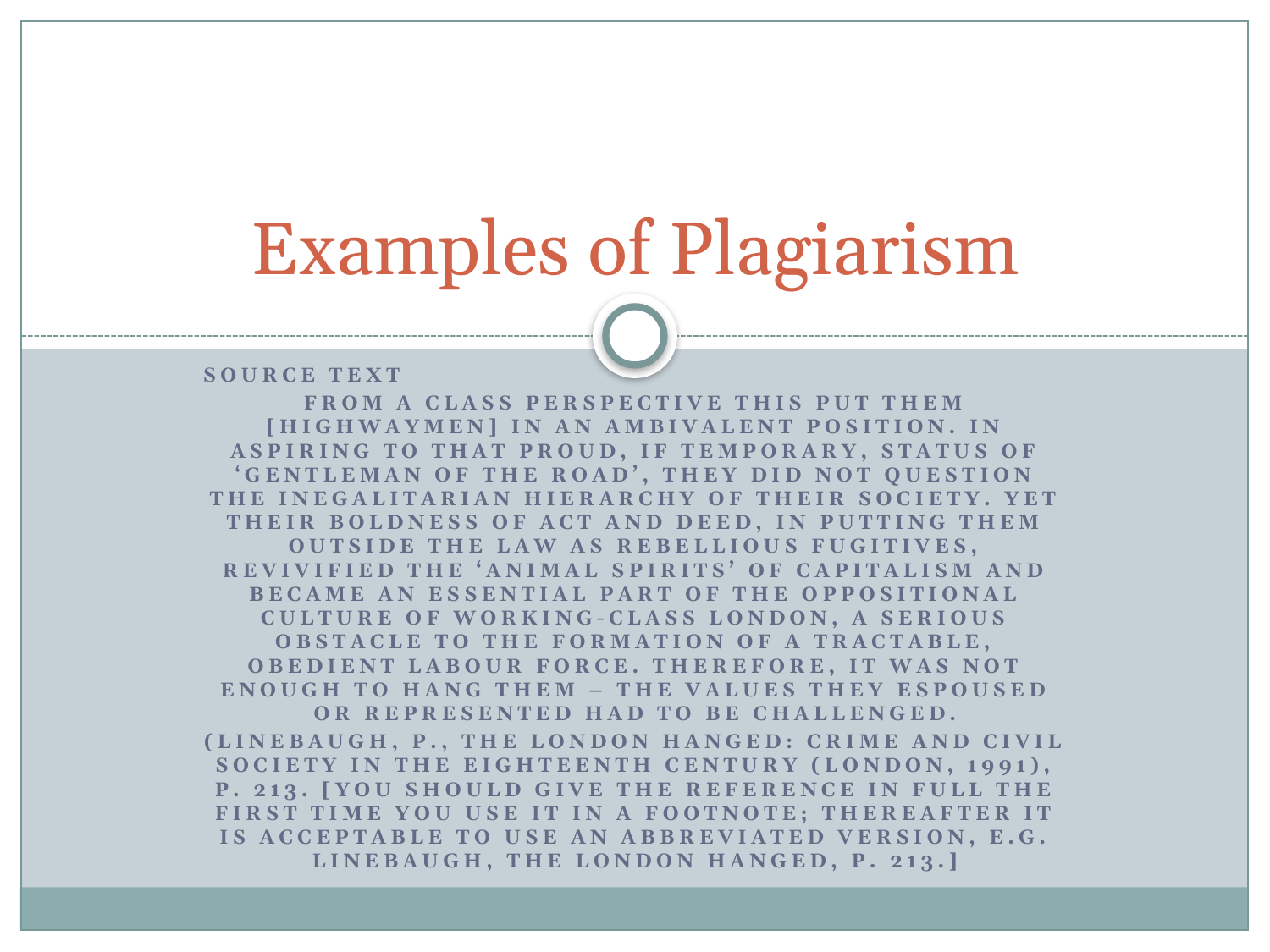

# Examples of Plagiarism
Source text
From a class perspective this put them [highwaymen] in an ambivalent position. In aspiring to that proud, if temporary, status of ‘Gentleman of the Road’, they did not question the inegalitarian hierarchy of their society. Yet their boldness of act and deed, in putting them outside the law as rebellious fugitives, revivified the ‘animal spirits’ of capitalism and became an essential part of the oppositional culture of working-class London, a serious obstacle to the formation of a tractable, obedient labour force. Therefore, it was not enough to hang them – the values they espoused or represented had to be challenged.
(Linebaugh, P., The London Hanged: Crime and Civil Society in the Eighteenth Century (London, 1991), p. 213. [You should give the reference in full the first time you use it in a footnote; thereafter it is acceptable to use an abbreviated version, e.g. Linebaugh, The London Hanged, p. 213.]